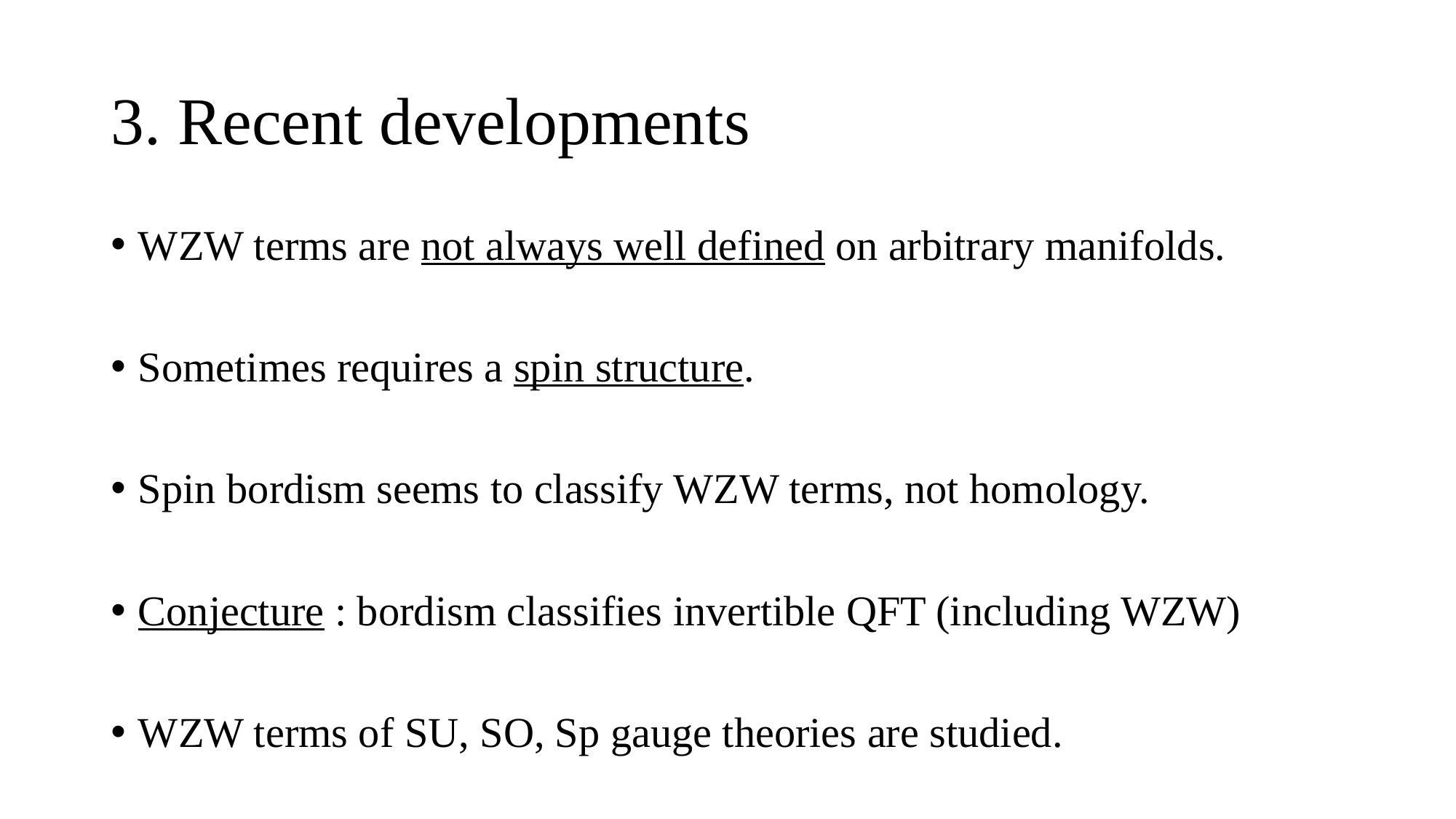

# 3. Recent developments
WZW terms are not always well defined on arbitrary manifolds.

Sometimes requires a spin structure.

Spin bordism seems to classify WZW terms, not homology.

Conjecture : bordism classifies invertible QFT (including WZW)

WZW terms of SU, SO, Sp gauge theories are studied.